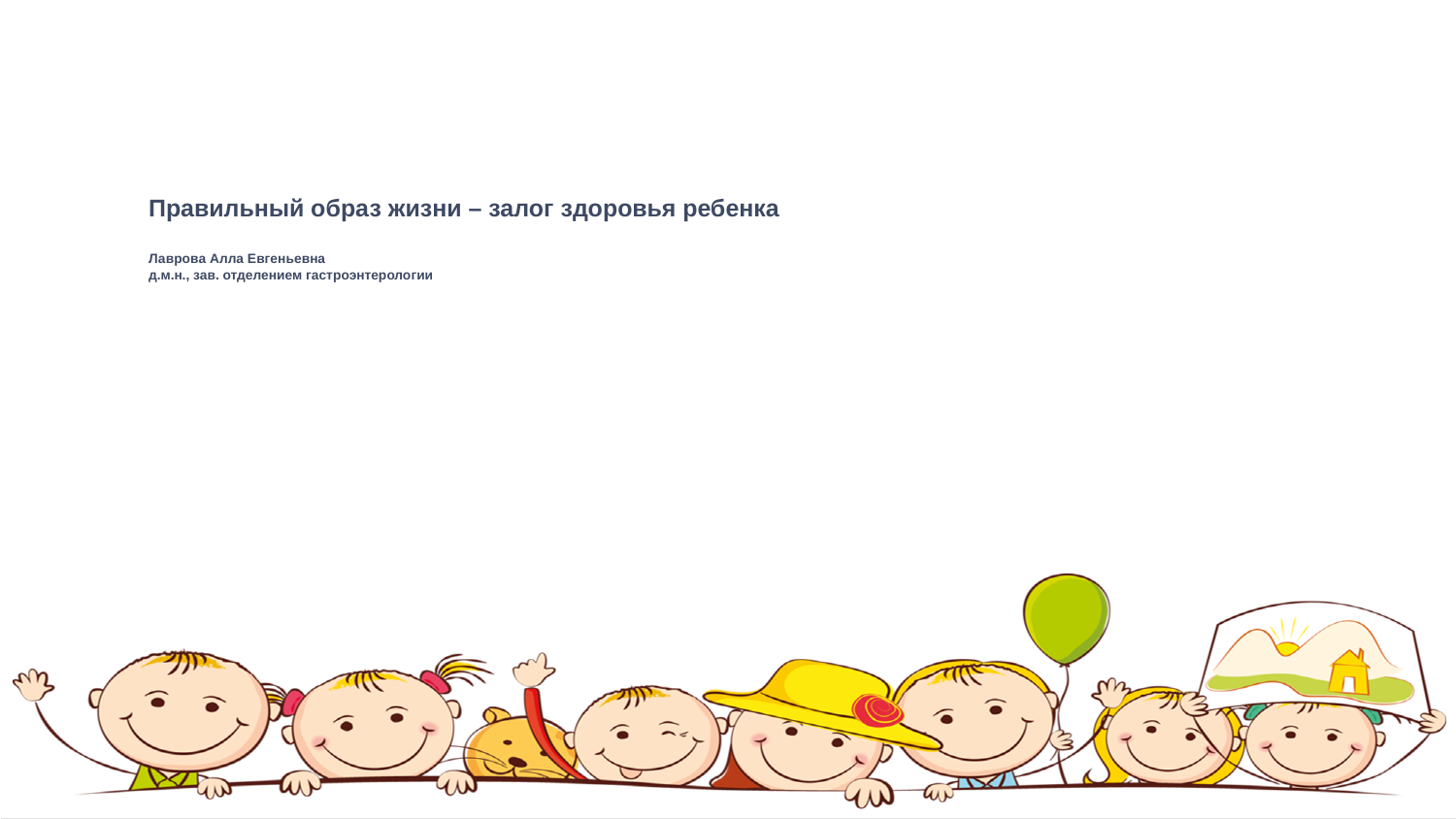

Правильный образ жизни – залог здоровья ребенка
Лаврова Алла Евгеньевна
д.м.н., зав. отделением гастроэнтерологии